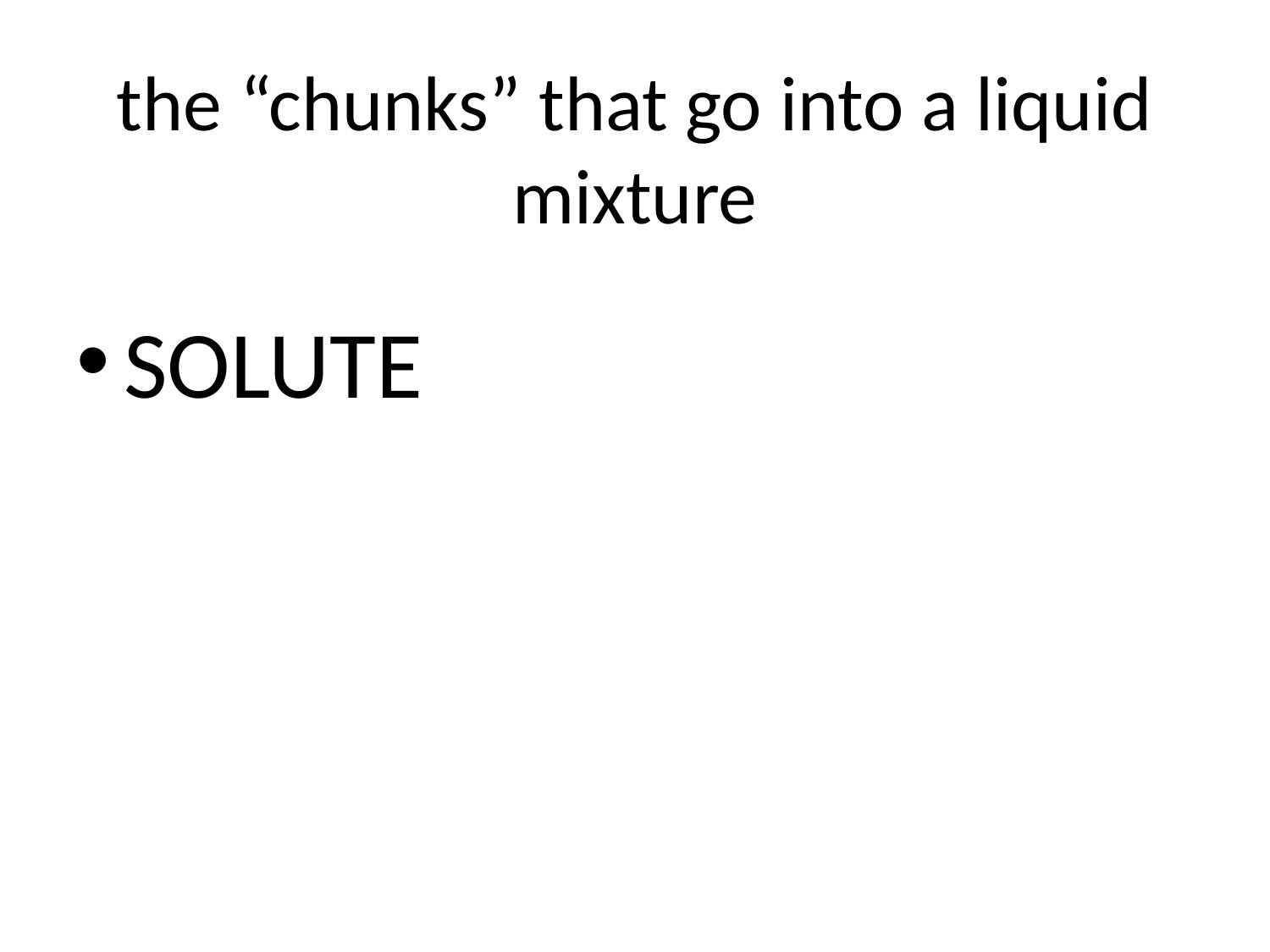

# the “chunks” that go into a liquid mixture
SOLUTE